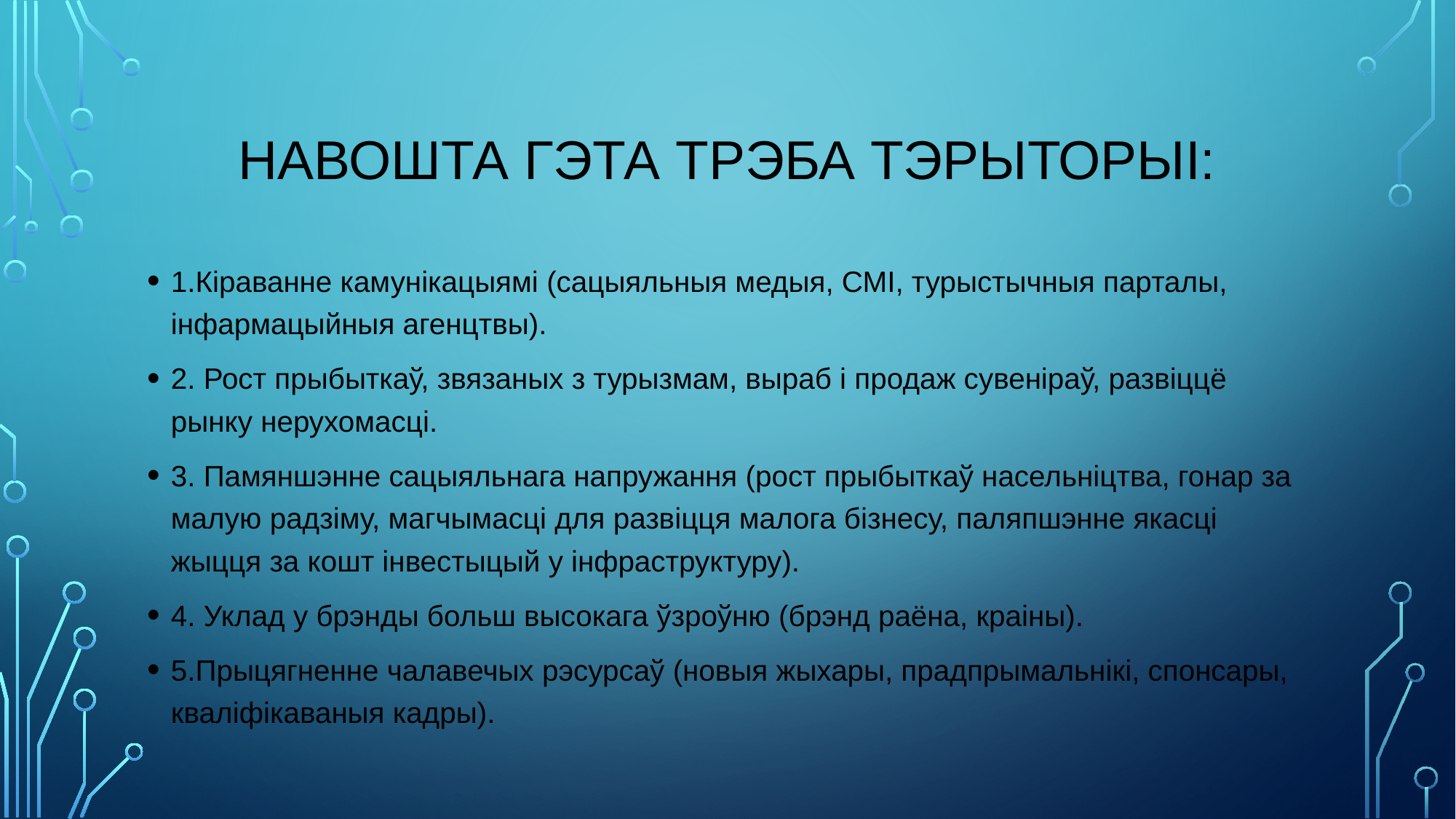

# Навошта гэта трэба тэрыторыі:
1.Кіраванне камунікацыямі (сацыяльныя медыя, СМІ, турыстычныя парталы, інфармацыйныя агенцтвы).
2. Рост прыбыткаў, звязаных з турызмам, выраб і продаж сувеніраў, развіццё рынку нерухомасці.
3. Памяншэнне сацыяльнага напружання (рост прыбыткаў насельніцтва, гонар за малую радзіму, магчымасці для развіцця малога бізнесу, паляпшэнне якасці жыцця за кошт інвестыцый у інфраструктуру).
4. Уклад у брэнды больш высокага ўзроўню (брэнд раёна, краіны).
5.Прыцягненне чалавечых рэсурсаў (новыя жыхары, прадпрымальнікі, спонсары, кваліфікаваныя кадры).